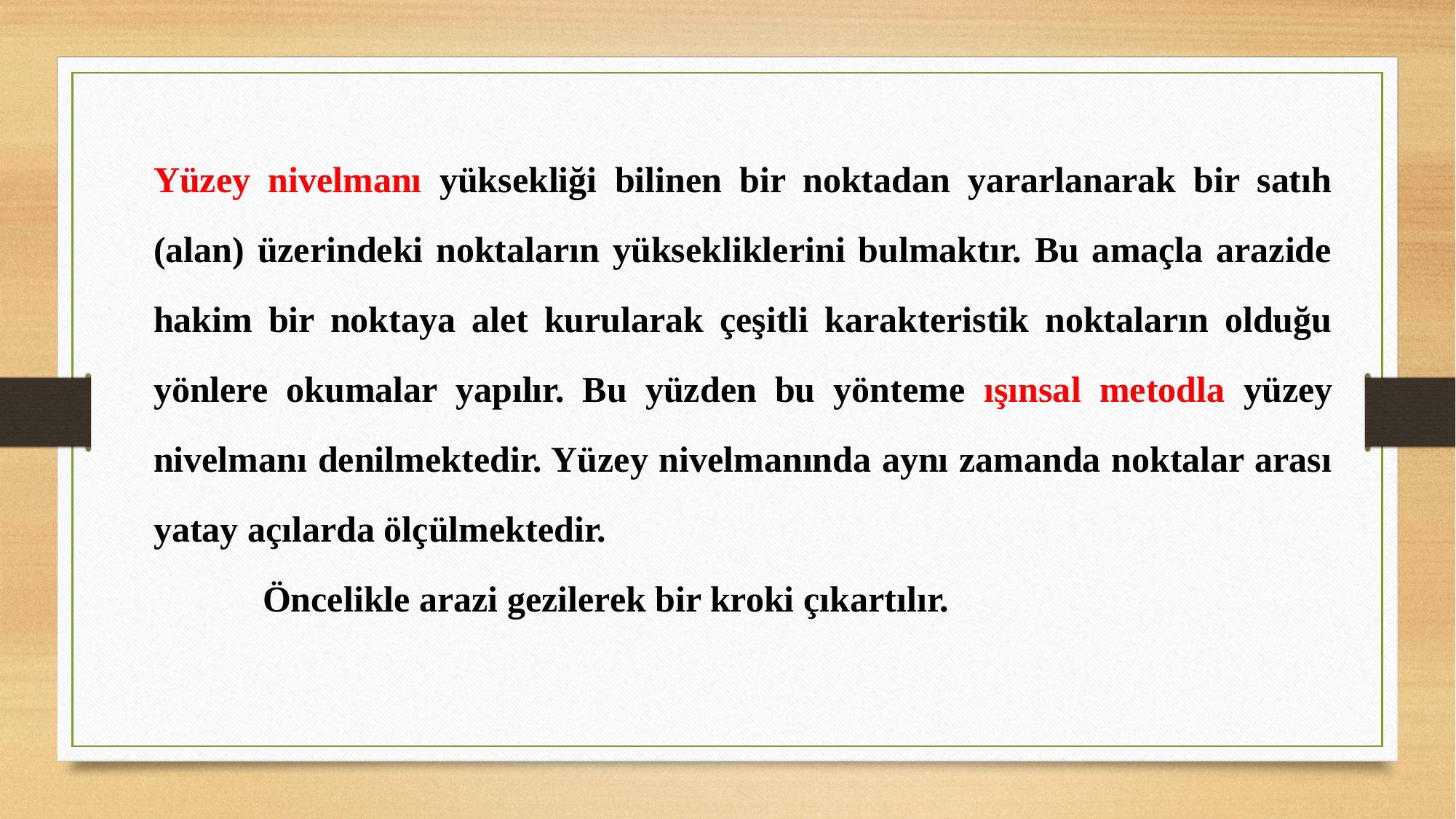

Yüzey nivelmanı yüksekliği bilinen bir noktadan yararlanarak bir satıh (alan) üzerindeki noktaların yüksekliklerini bulmaktır. Bu amaçla arazide hakim bir noktaya alet kurularak çeşitli karakteristik noktaların olduğu yönlere okumalar yapılır. Bu yüzden bu yönteme ışınsal metodla yüzey nivelmanı denilmektedir. Yüzey nivelmanında aynı zamanda noktalar arası yatay açılarda ölçülmektedir.
	Öncelikle arazi gezilerek bir kroki çıkartılır.